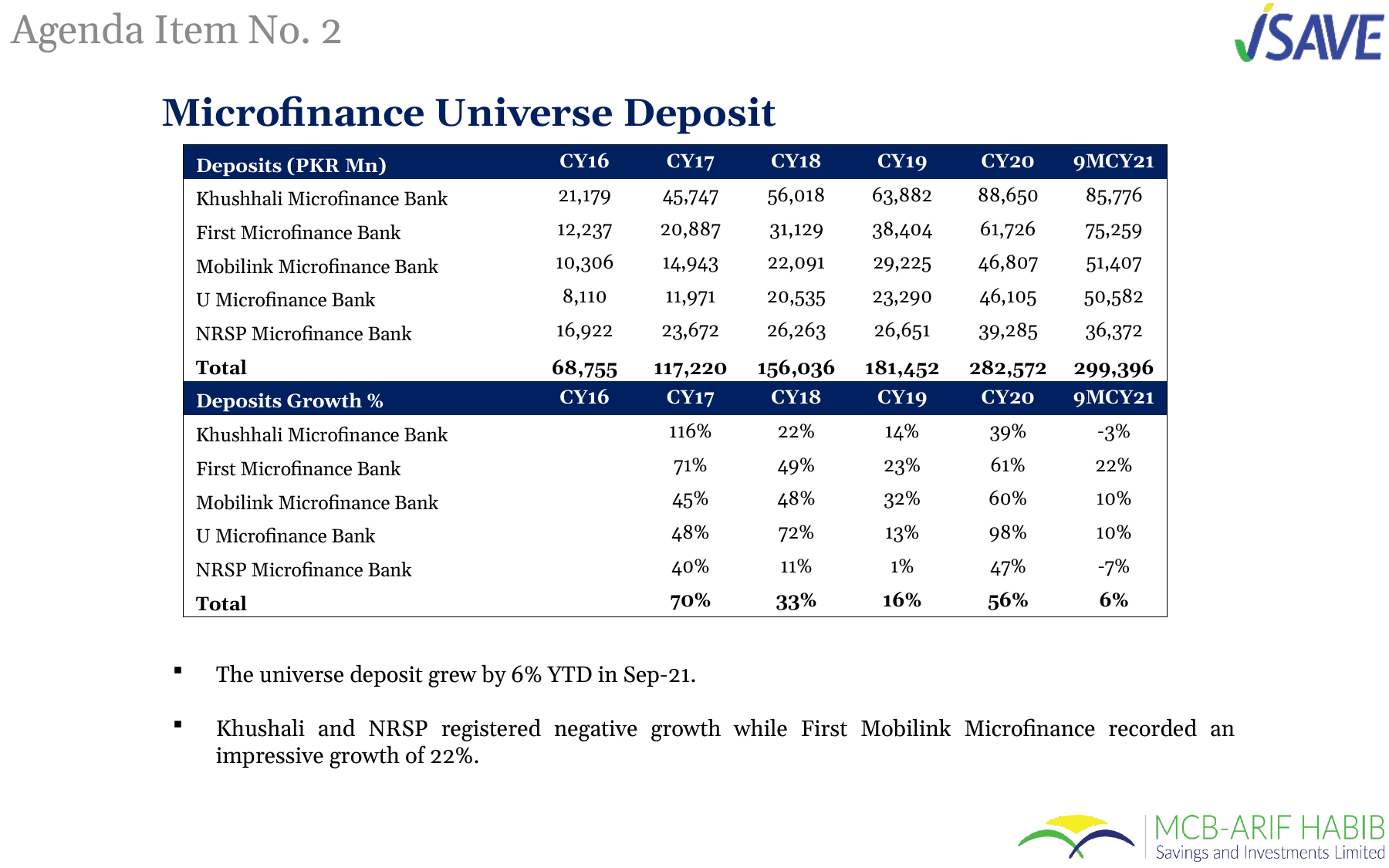

# Agenda Item No. 2
Microfinance Universe Deposit
| Deposits (PKR Mn) | CY16 | CY17 | CY18 | CY19 | CY20 | 9MCY21 |
| --- | --- | --- | --- | --- | --- | --- |
| Khushhali Microfinance Bank | 21,179 | 45,747 | 56,018 | 63,882 | 88,650 | 85,776 |
| First Microfinance Bank | 12,237 | 20,887 | 31,129 | 38,404 | 61,726 | 75,259 |
| Mobilink Microfinance Bank | 10,306 | 14,943 | 22,091 | 29,225 | 46,807 | 51,407 |
| U Microfinance Bank | 8,110 | 11,971 | 20,535 | 23,290 | 46,105 | 50,582 |
| NRSP Microfinance Bank | 16,922 | 23,672 | 26,263 | 26,651 | 39,285 | 36,372 |
| Total | 68,755 | 117,220 | 156,036 | 181,452 | 282,572 | 299,396 |
| Deposits Growth % | CY16 | CY17 | CY18 | CY19 | CY20 | 9MCY21 |
| Khushhali Microfinance Bank |  | 116% | 22% | 14% | 39% | -3% |
| First Microfinance Bank |  | 71% | 49% | 23% | 61% | 22% |
| Mobilink Microfinance Bank |  | 45% | 48% | 32% | 60% | 10% |
| U Microfinance Bank |  | 48% | 72% | 13% | 98% | 10% |
| NRSP Microfinance Bank |  | 40% | 11% | 1% | 47% | -7% |
| Total |  | 70% | 33% | 16% | 56% | 6% |
The universe deposit grew by 6% YTD in Sep-21.

Khushali and NRSP registered negative growth while First Mobilink Microfinance recorded an impressive growth of 22%.